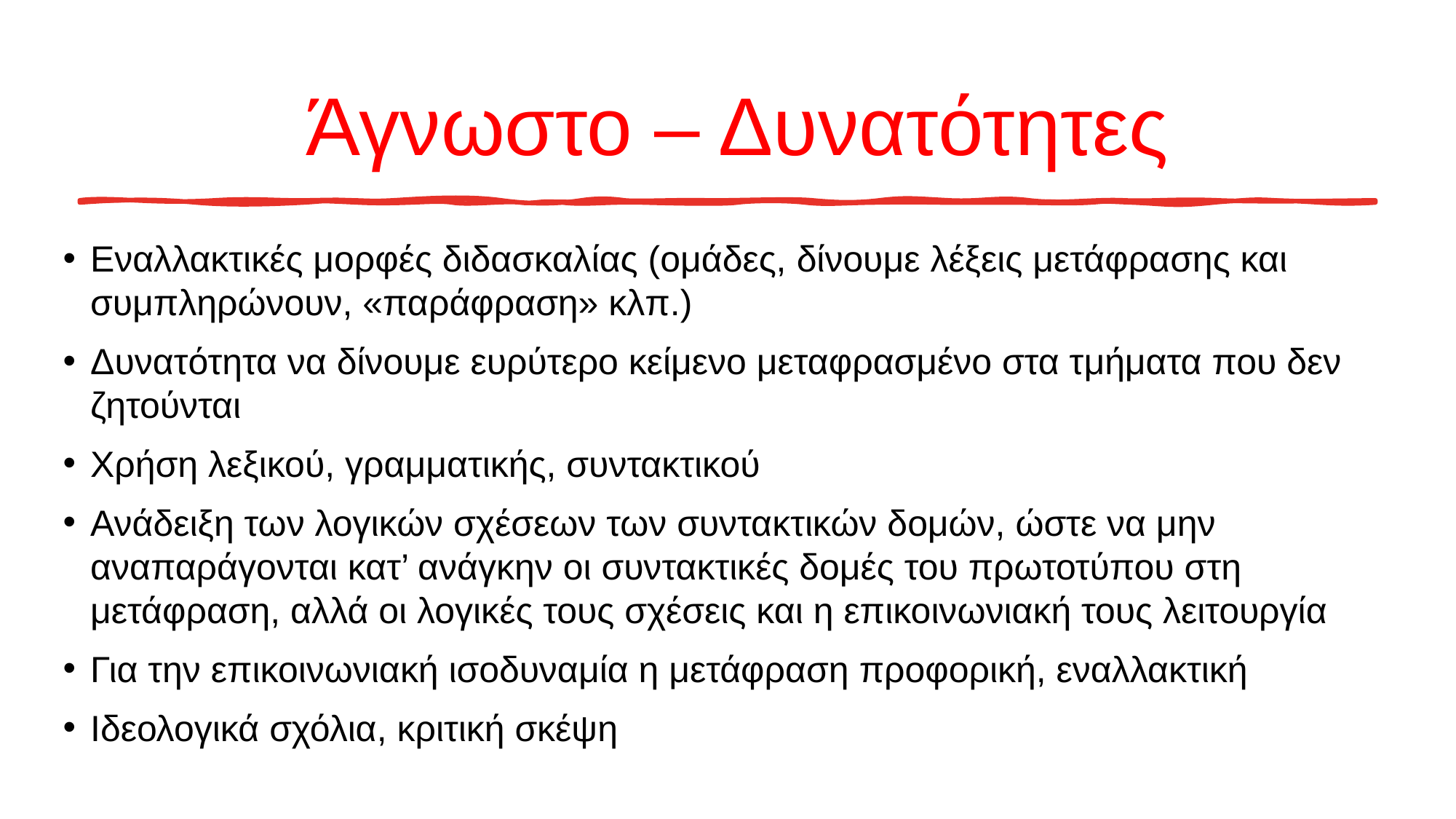

# Άγνωστο – Δυνατότητες

Εναλλακτικές μορφές διδασκαλίας (ομάδες, δίνουμε λέξεις μετάφρασης και συμπληρώνουν, «παράφραση» κλπ.)
Δυνατότητα να δίνουμε ευρύτερο κείμενο μεταφρασμένο στα τμήματα που δεν ζητούνται
Χρήση λεξικού, γραμματικής, συντακτικού
Ανάδειξη των λογικών σχέσεων των συντακτικών δομών, ώστε να μην αναπαράγονται κατ’ ανάγκην οι συντακτικές δομές του πρωτοτύπου στη μετάφραση, αλλά οι λογικές τους σχέσεις και η επικοινωνιακή τους λειτουργία
Για την επικοινωνιακή ισοδυναμία η μετάφραση προφορική, εναλλακτική
Ιδεολογικά σχόλια, κριτική σκέψη